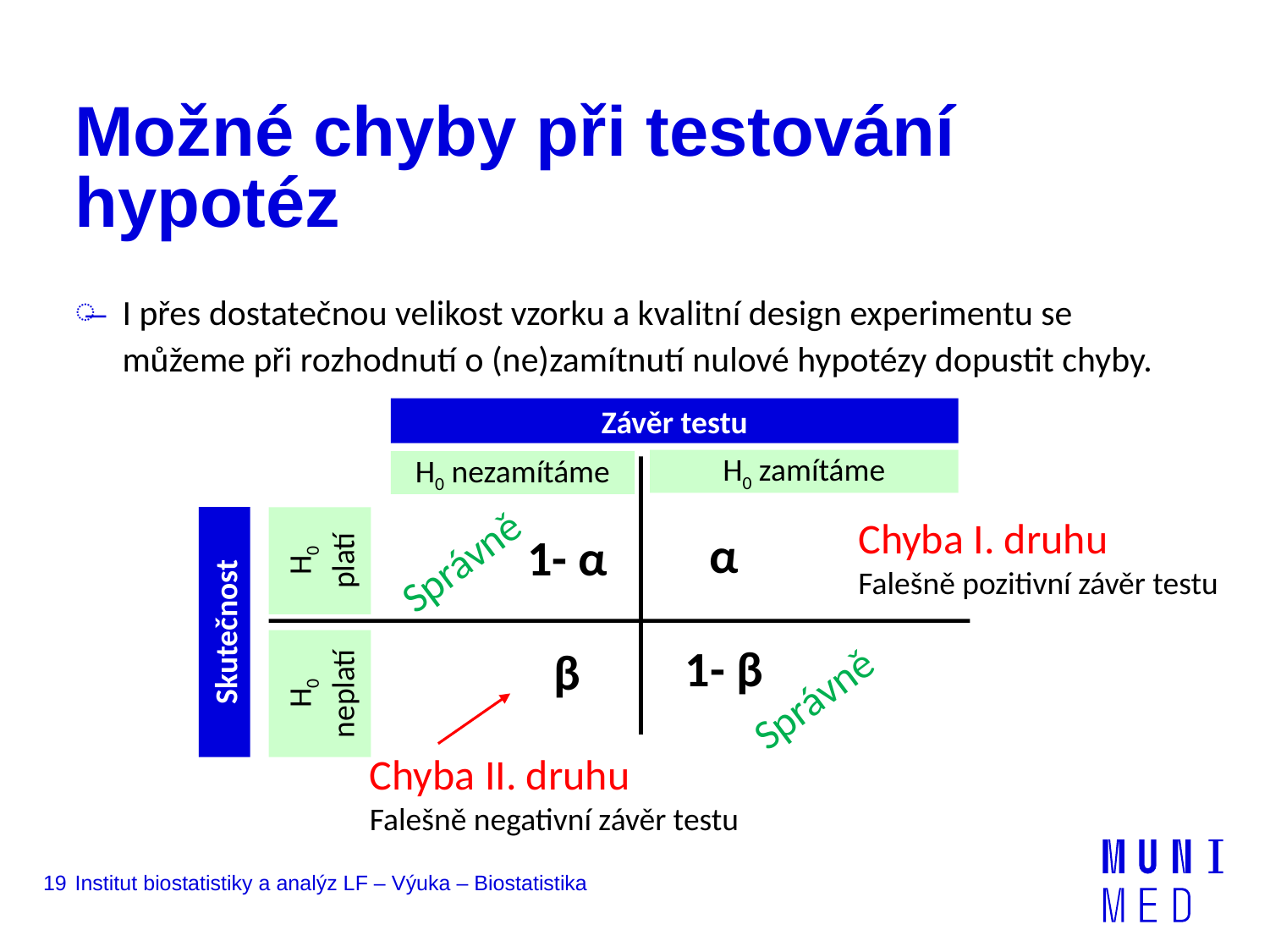

# Možné chyby při testování hypotéz

I přes dostatečnou velikost vzorku a kvalitní design experimentu se můžeme při rozhodnutí o (ne)zamítnutí nulové hypotézy dopustit chyby.
Závěr testu
H0 zamítáme
H0 nezamítáme

Chyba I. druhu
Falešně pozitivní závěr testu
H0
platí
α
1- α
Správně
Skutečnost

1- β
β
H0
neplatí
Správně
Chyba II. druhu
Falešně negativní závěr testu
19
Institut biostatistiky a analýz LF – Výuka – Biostatistika